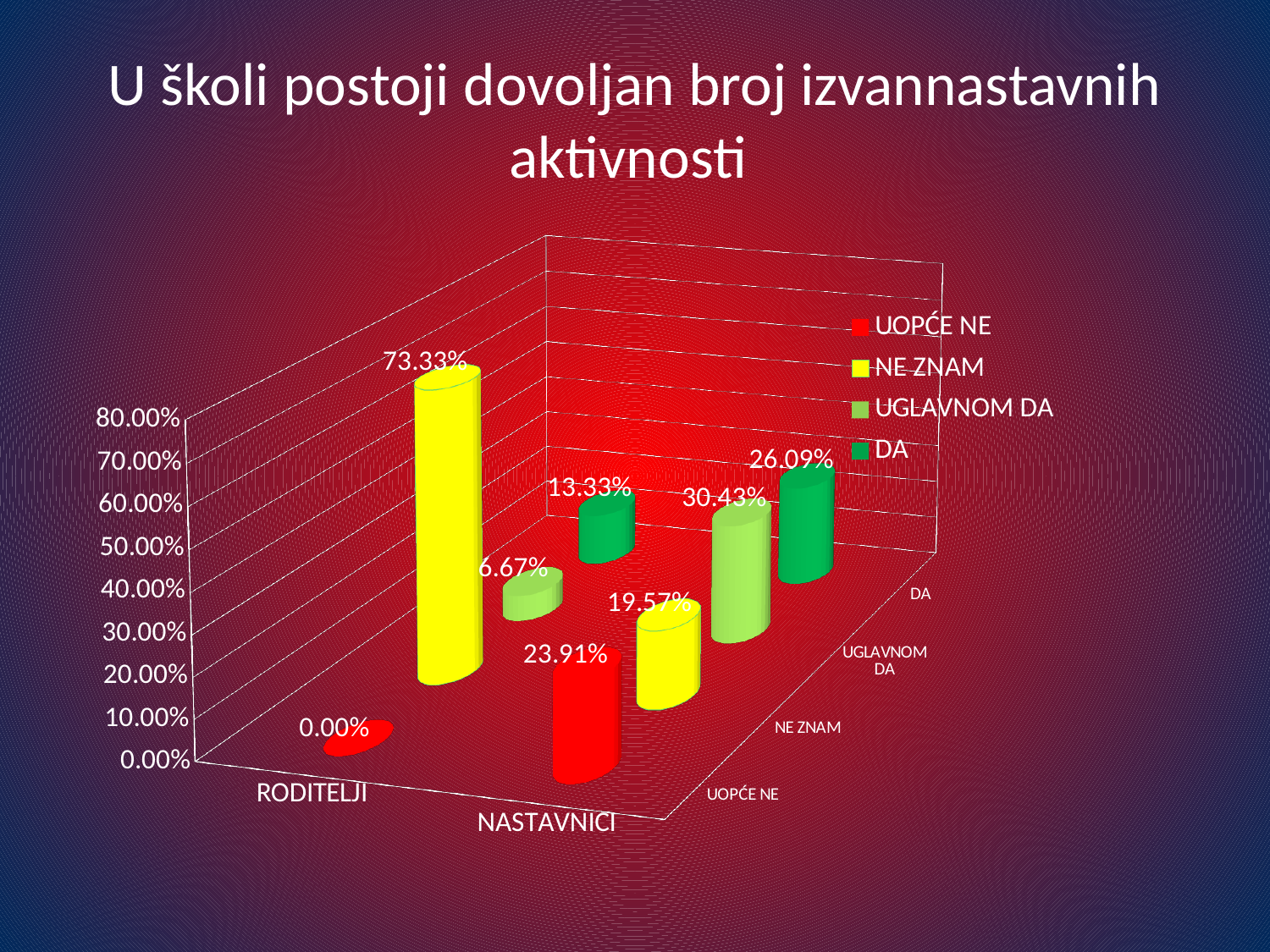

# U školi postoji dovoljan broj izvannastavnih aktivnosti

[unsupported chart]